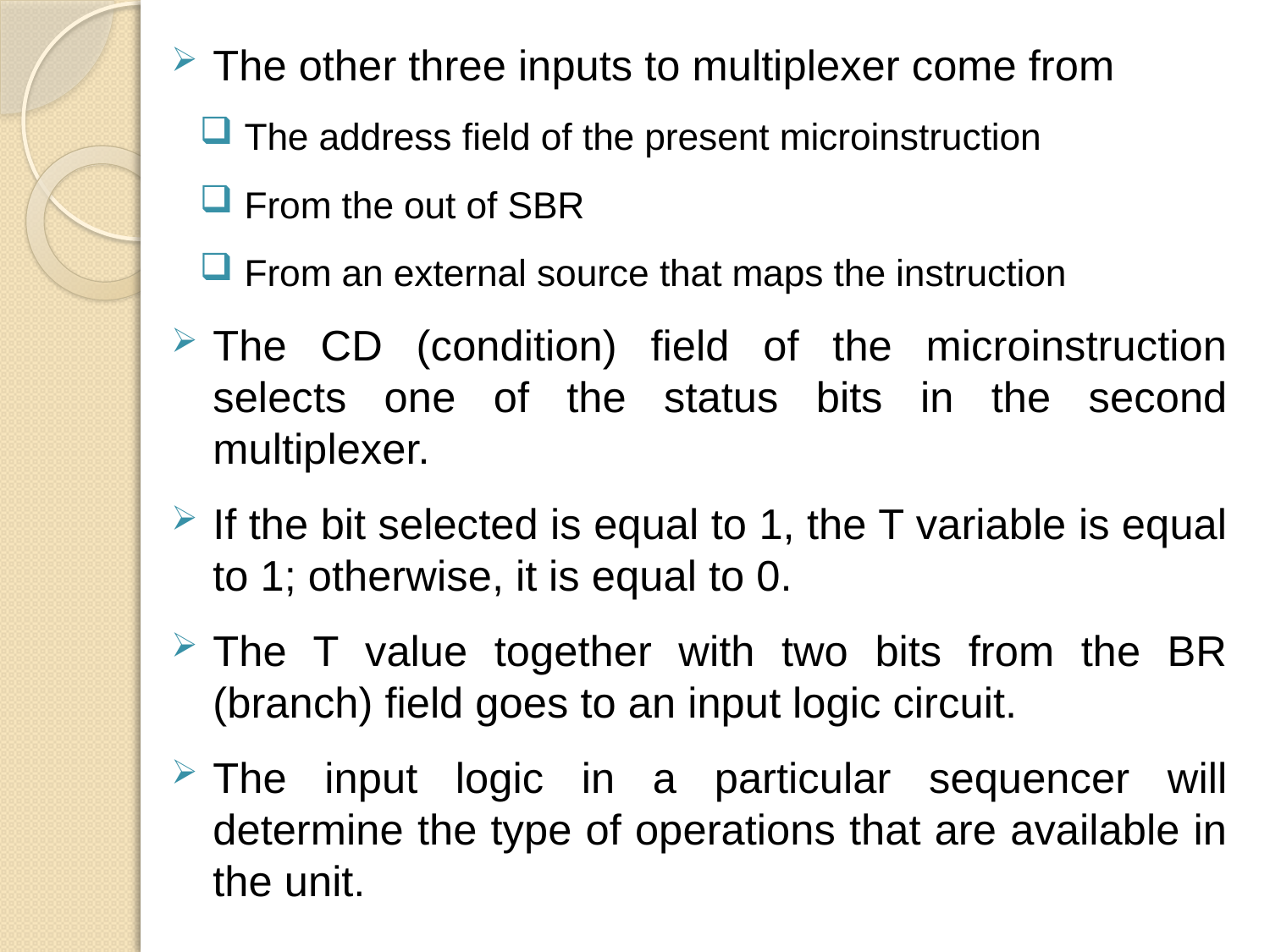

The other three inputs to multiplexer come from
The address field of the present microinstruction
From the out of SBR
From an external source that maps the instruction
The CD (condition) field of the microinstruction selects one of the status bits in the second multiplexer.
If the bit selected is equal to 1, the T variable is equal to 1; otherwise, it is equal to 0.
The T value together with two bits from the BR (branch) field goes to an input logic circuit.
The input logic in a particular sequencer will determine the type of operations that are available in the unit.